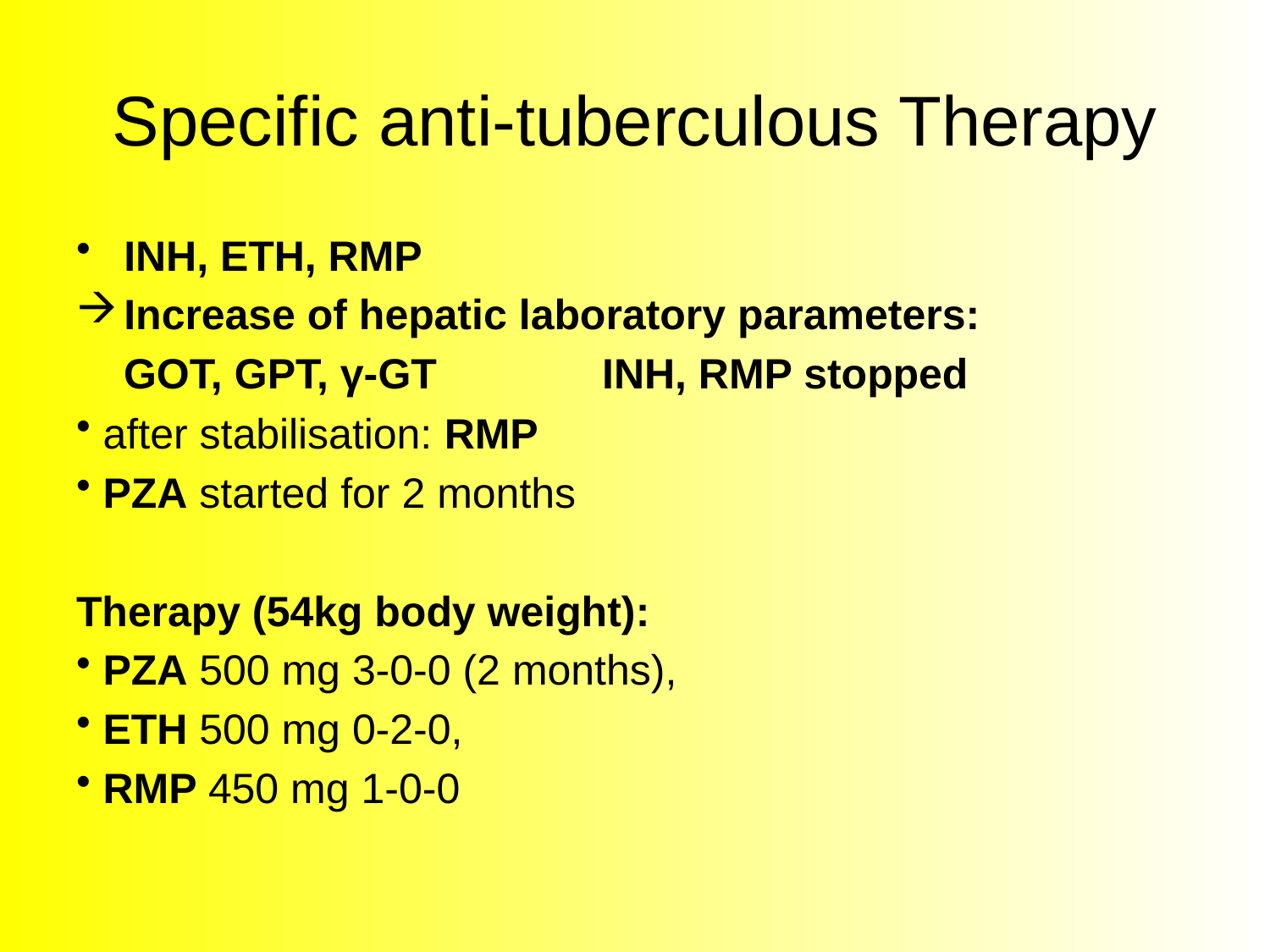

# Specific anti-tuberculous Therapy
INH, ETH, RMP
Increase of hepatic laboratory parameters:
    GOT, GPT, γ-GT              INH, RMP stopped
 after stabilisation: RMP
 PZA started for 2 months

Therapy (54kg body weight):
 PZA 500 mg 3-0-0 (2 months),
 ETH 500 mg 0-2-0,
 RMP 450 mg 1-0-0